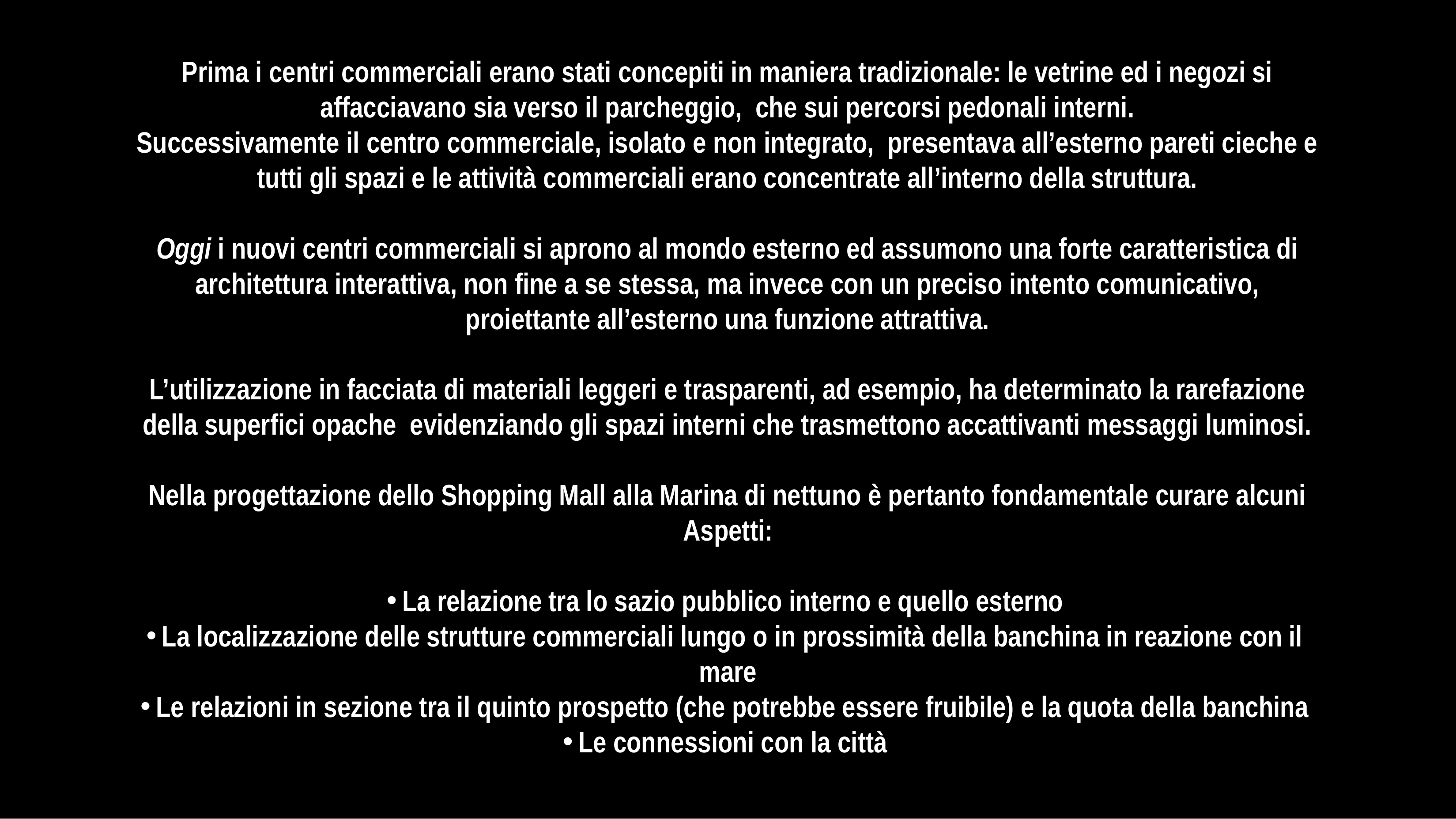

Prima i centri commerciali erano stati concepiti in maniera tradizionale: le vetrine ed i negozi si affacciavano sia verso il parcheggio,  che sui percorsi pedonali interni.
Successivamente il centro commerciale, isolato e non integrato,  presentava all’esterno pareti cieche e tutti gli spazi e le attività commerciali erano concentrate all’interno della struttura.

Oggi i nuovi centri commerciali si aprono al mondo esterno ed assumono una forte caratteristica di architettura interattiva, non fine a se stessa, ma invece con un preciso intento comunicativo, proiettante all’esterno una funzione attrattiva.

L’utilizzazione in facciata di materiali leggeri e trasparenti, ad esempio, ha determinato la rarefazione della superfici opache  evidenziando gli spazi interni che trasmettono accattivanti messaggi luminosi.

Nella progettazione dello Shopping Mall alla Marina di nettuno è pertanto fondamentale curare alcuni Aspetti:

La relazione tra lo sazio pubblico interno e quello esterno
La localizzazione delle strutture commerciali lungo o in prossimità della banchina in reazione con il mare
Le relazioni in sezione tra il quinto prospetto (che potrebbe essere fruibile) e la quota della banchina
Le connessioni con la città